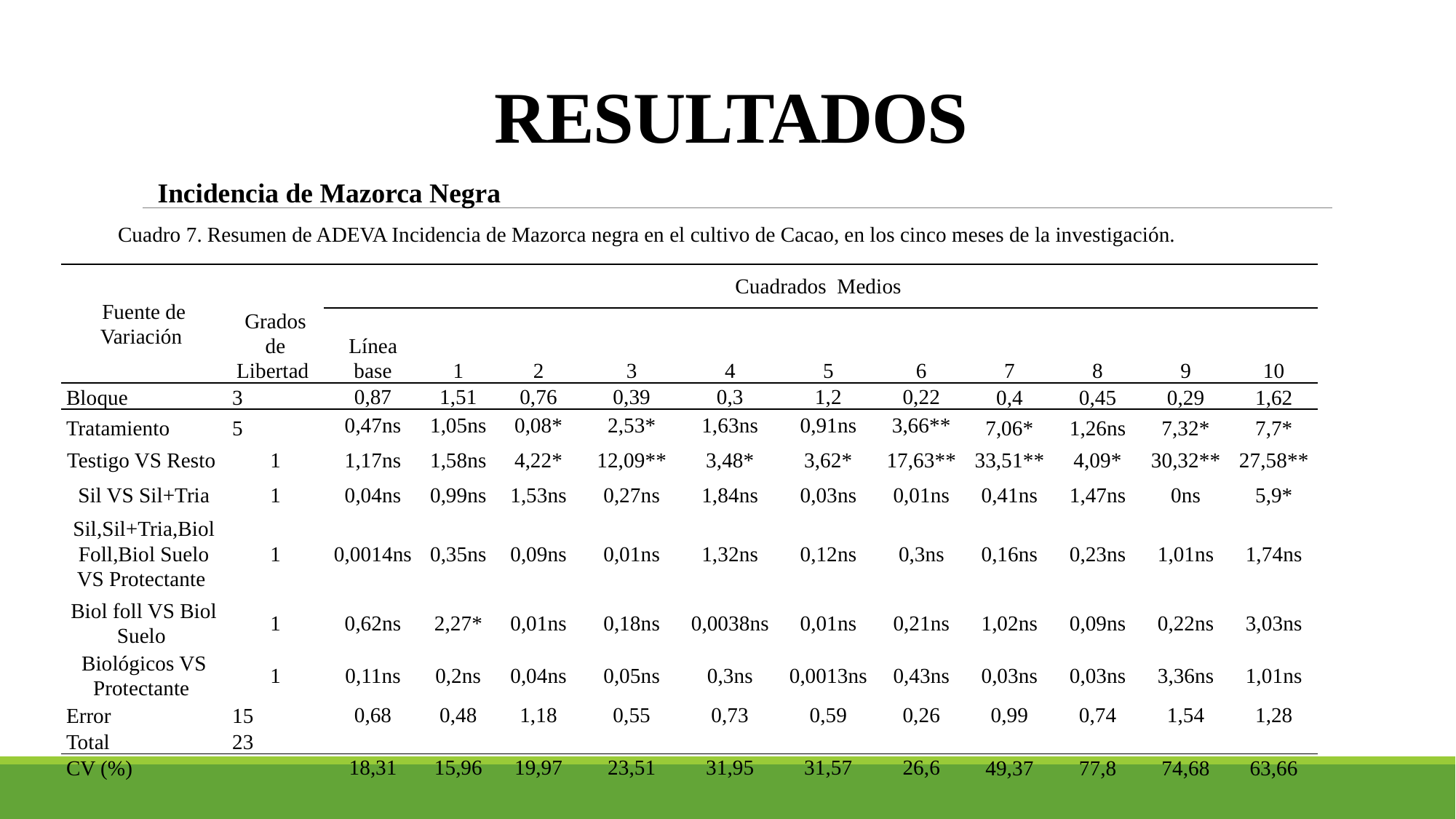

# RESULTADOS
Incidencia de Mazorca Negra
Cuadro 7. Resumen de ADEVA Incidencia de Mazorca negra en el cultivo de Cacao, en los cinco meses de la investigación.
| Fuente de Variación | Grados de Libertad | Cuadrados Medios |  |  |  |  |  |  |  |  |  |  |
| --- | --- | --- | --- | --- | --- | --- | --- | --- | --- | --- | --- | --- |
|  |  | Línea base | 1 | 2 | 3 | 4 | 5 | 6 | 7 | 8 | 9 | 10 |
| Bloque | 3 | 0,87 | 1,51 | 0,76 | 0,39 | 0,3 | 1,2 | 0,22 | 0,4 | 0,45 | 0,29 | 1,62 |
| Tratamiento | 5 | 0,47ns | 1,05ns | 0,08\* | 2,53\* | 1,63ns | 0,91ns | 3,66\*\* | 7,06\* | 1,26ns | 7,32\* | 7,7\* |
| Testigo VS Resto | 1 | 1,17ns | 1,58ns | 4,22\* | 12,09\*\* | 3,48\* | 3,62\* | 17,63\*\* | 33,51\*\* | 4,09\* | 30,32\*\* | 27,58\*\* |
| Sil VS Sil+Tria | 1 | 0,04ns | 0,99ns | 1,53ns | 0,27ns | 1,84ns | 0,03ns | 0,01ns | 0,41ns | 1,47ns | 0ns | 5,9\* |
| Sil,Sil+Tria,Biol Foll,Biol Suelo VS Protectante | 1 | 0,0014ns | 0,35ns | 0,09ns | 0,01ns | 1,32ns | 0,12ns | 0,3ns | 0,16ns | 0,23ns | 1,01ns | 1,74ns |
| Biol foll VS Biol Suelo | 1 | 0,62ns | 2,27\* | 0,01ns | 0,18ns | 0,0038ns | 0,01ns | 0,21ns | 1,02ns | 0,09ns | 0,22ns | 3,03ns |
| Biológicos VS Protectante | 1 | 0,11ns | 0,2ns | 0,04ns | 0,05ns | 0,3ns | 0,0013ns | 0,43ns | 0,03ns | 0,03ns | 3,36ns | 1,01ns |
| Error | 15 | 0,68 | 0,48 | 1,18 | 0,55 | 0,73 | 0,59 | 0,26 | 0,99 | 0,74 | 1,54 | 1,28 |
| Total | 23 |  |  |  |  |  |  |  |  |  |  |  |
| CV (%) |  | 18,31 | 15,96 | 19,97 | 23,51 | 31,95 | 31,57 | 26,6 | 49,37 | 77,8 | 74,68 | 63,66 |